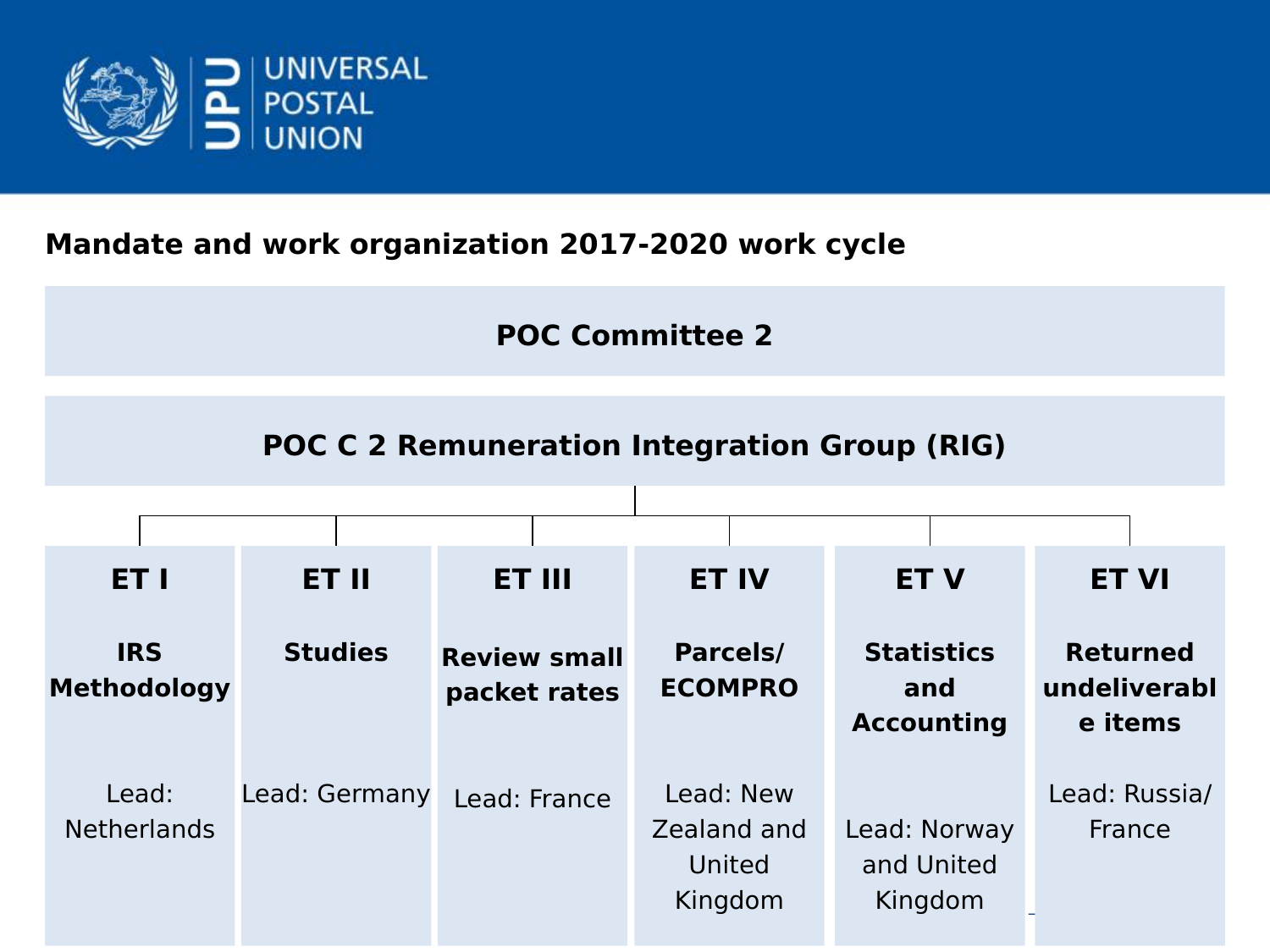

Mandate and work organization 2017-2020 work cycle
POC Committee 2
POC C 2 Remuneration Integration Group (RIG)

ET I

IRS Methodology

Lead:
Netherlands

ET II

Studies

Lead: Germany

ET III

Review small packet rates

Lead: France

ET IV

Parcels/ ECOMPRO

Lead: New Zealand and United Kingdom

ET V

Statistics and Accounting

Lead: Norway and United Kingdom

ET VI

Returned undeliverable items

Lead: Russia/ France